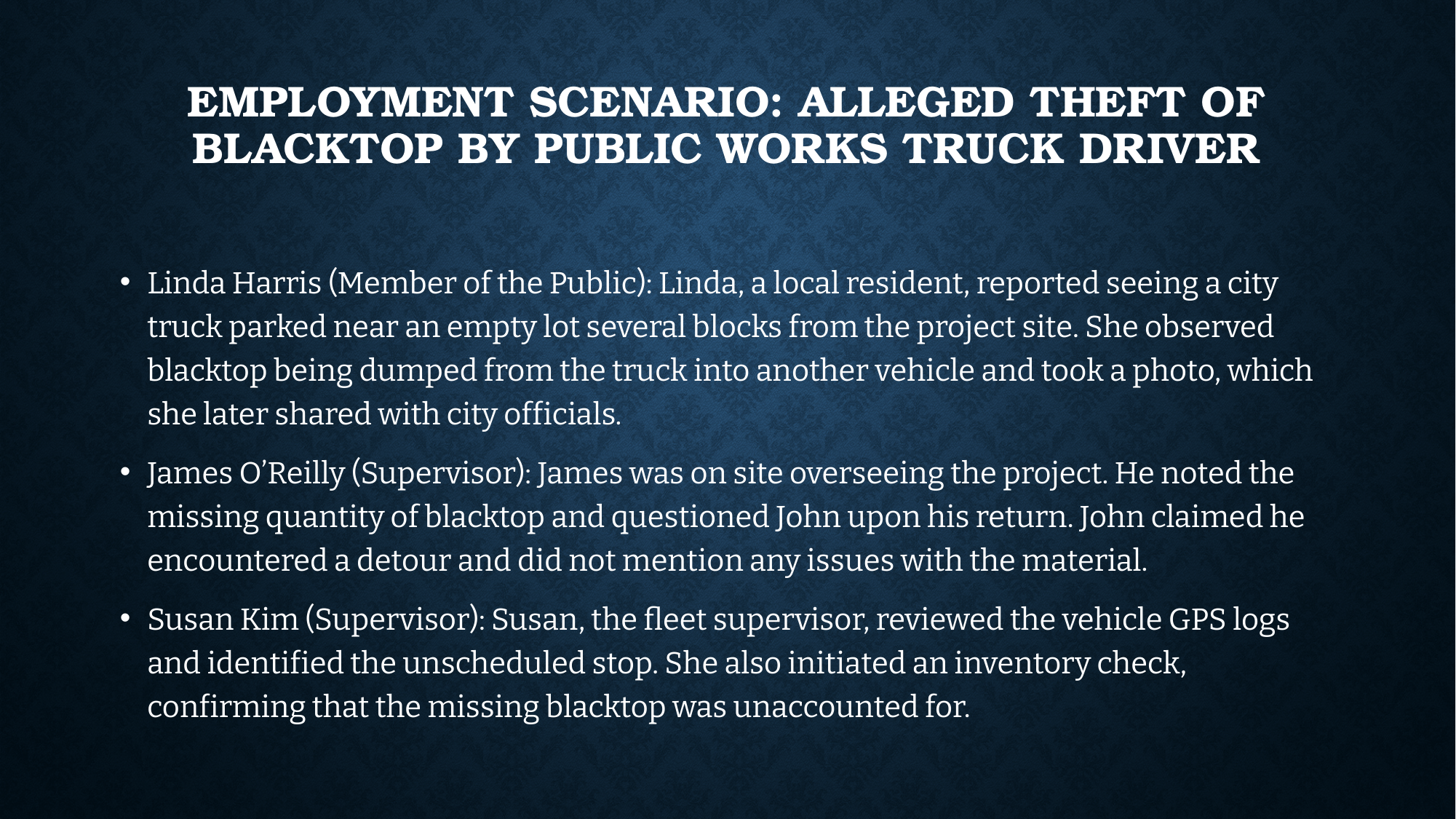

# Employment Scenario: Alleged Theft of Blacktop by Public Works Truck Driver
Linda Harris (Member of the Public): Linda, a local resident, reported seeing a city truck parked near an empty lot several blocks from the project site. She observed blacktop being dumped from the truck into another vehicle and took a photo, which she later shared with city officials.
James O’Reilly (Supervisor): James was on site overseeing the project. He noted the missing quantity of blacktop and questioned John upon his return. John claimed he encountered a detour and did not mention any issues with the material.
Susan Kim (Supervisor): Susan, the fleet supervisor, reviewed the vehicle GPS logs and identified the unscheduled stop. She also initiated an inventory check, confirming that the missing blacktop was unaccounted for.